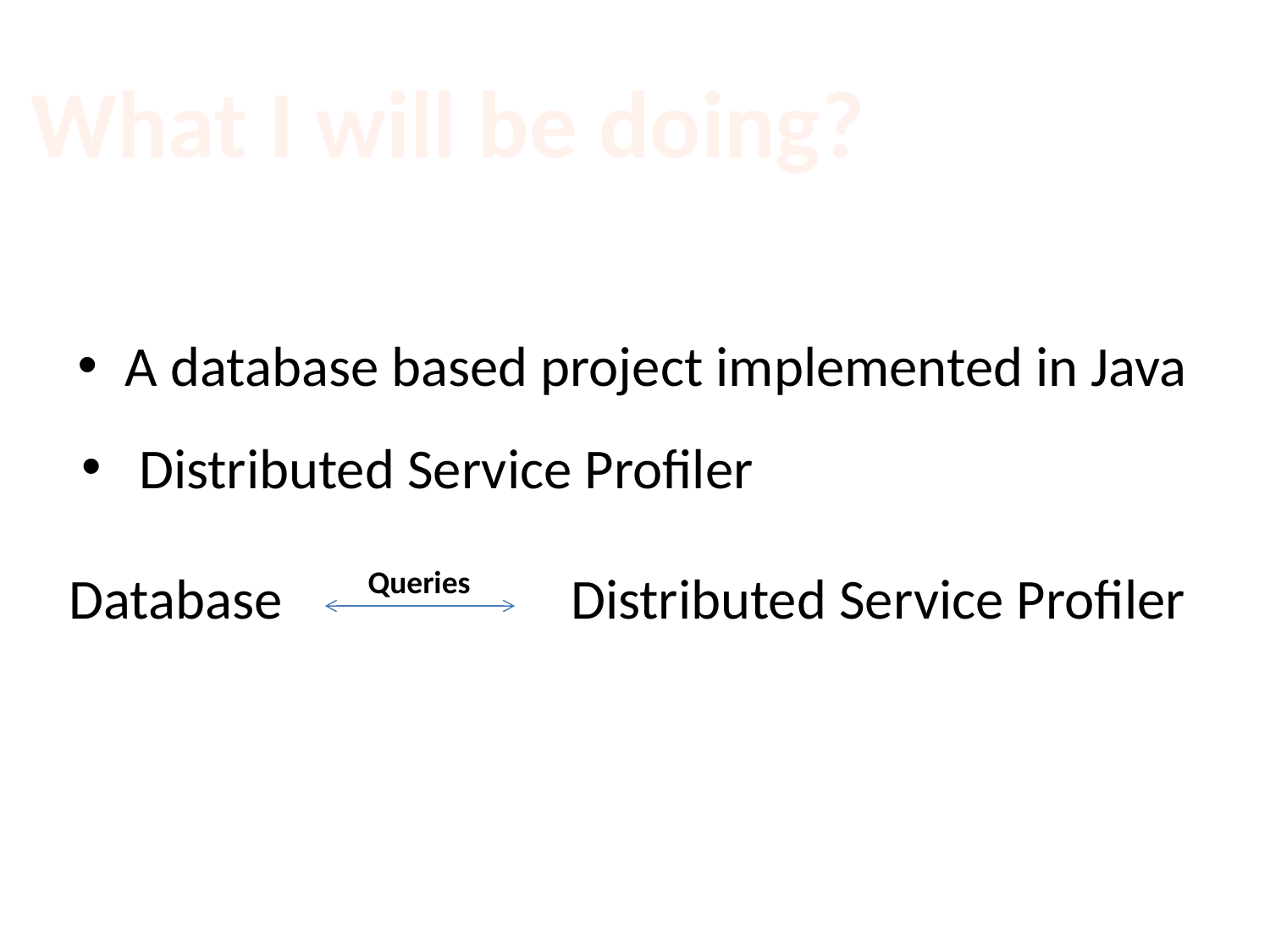

What I will be doing?

A database based project implemented in Java
   Distributed Service Profiler

Database
Queries
Distributed Service Profiler